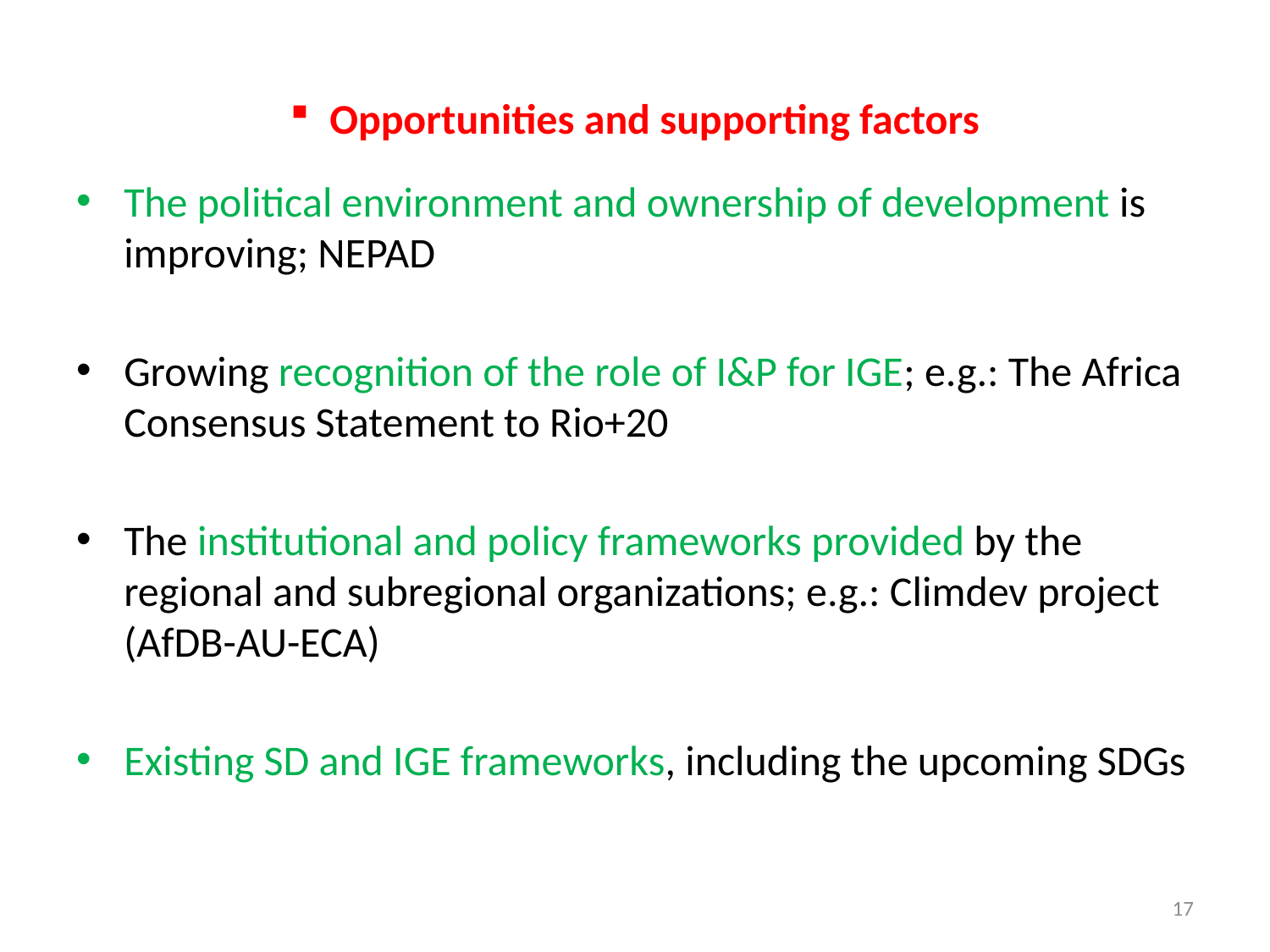

# Opportunities and supporting factors
The political environment and ownership of development is improving; NEPAD

Growing recognition of the role of I&P for IGE; e.g.: The Africa Consensus Statement to Rio+20

The institutional and policy frameworks provided by the regional and subregional organizations; e.g.: Climdev project (AfDB-AU-ECA)

Existing SD and IGE frameworks, including the upcoming SDGs
17